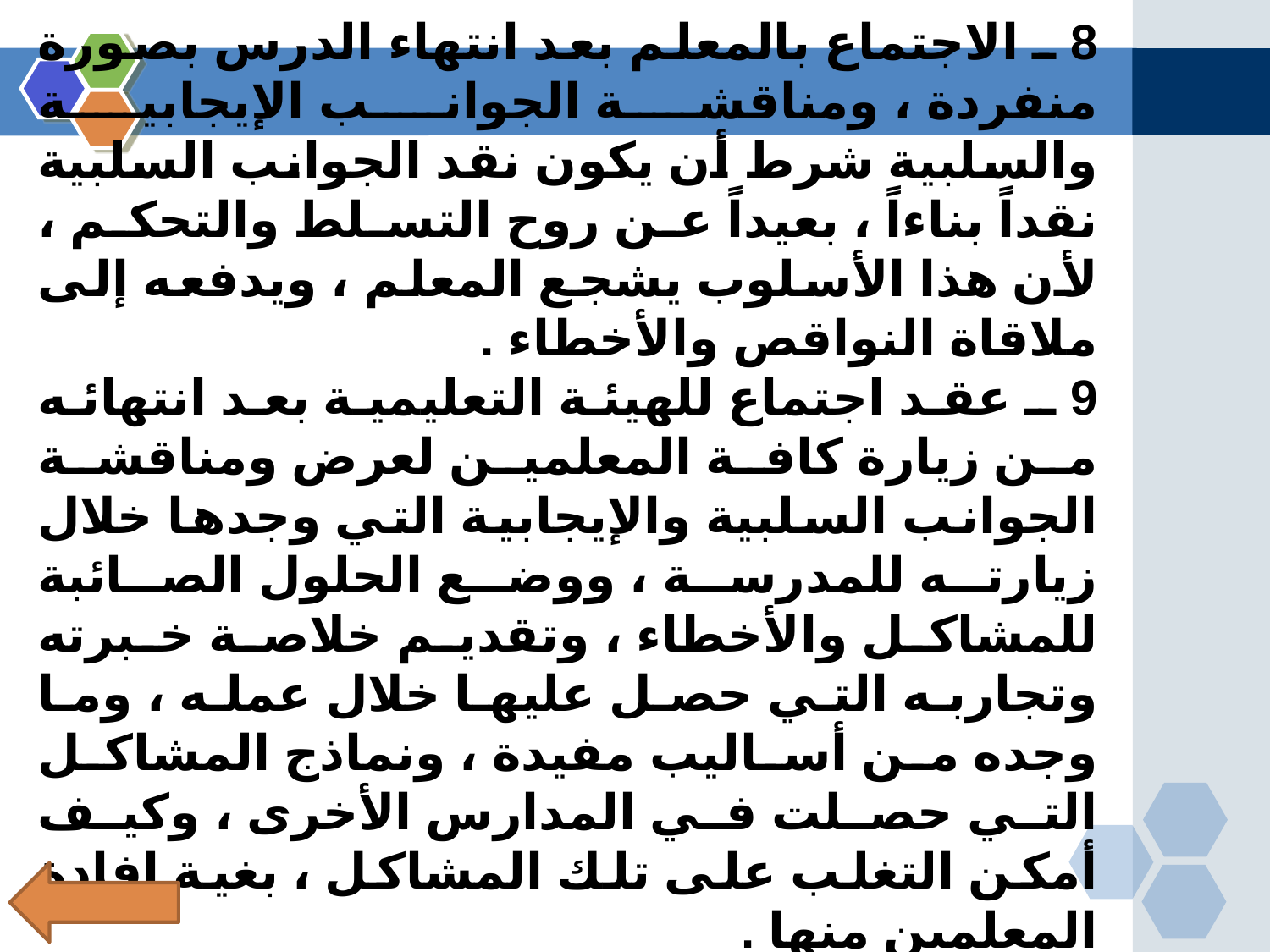

8 ـ الاجتماع بالمعلم بعد انتهاء الدرس بصورة منفردة ، ومناقشة الجوانب الإيجابية والسلبية شرط أن يكون نقد الجوانب السلبية نقداً بناءاً ، بعيداً عن روح التسلط والتحكم ، لأن هذا الأسلوب يشجع المعلم ، ويدفعه إلى ملاقاة النواقص والأخطاء .
9 ـ عقد اجتماع للهيئة التعليمية بعد انتهائه من زيارة كافة المعلمين لعرض ومناقشة الجوانب السلبية والإيجابية التي وجدها خلال زيارته للمدرسة ، ووضع الحلول الصائبة للمشاكل والأخطاء ، وتقديم خلاصة خبرته وتجاربه التي حصل عليها خلال عمله ، وما وجده من أساليب مفيدة ، ونماذج المشاكل التي حصلت في المدارس الأخرى ، وكيف أمكن التغلب على تلك المشاكل ، بغية إفادة المعلمين منها .